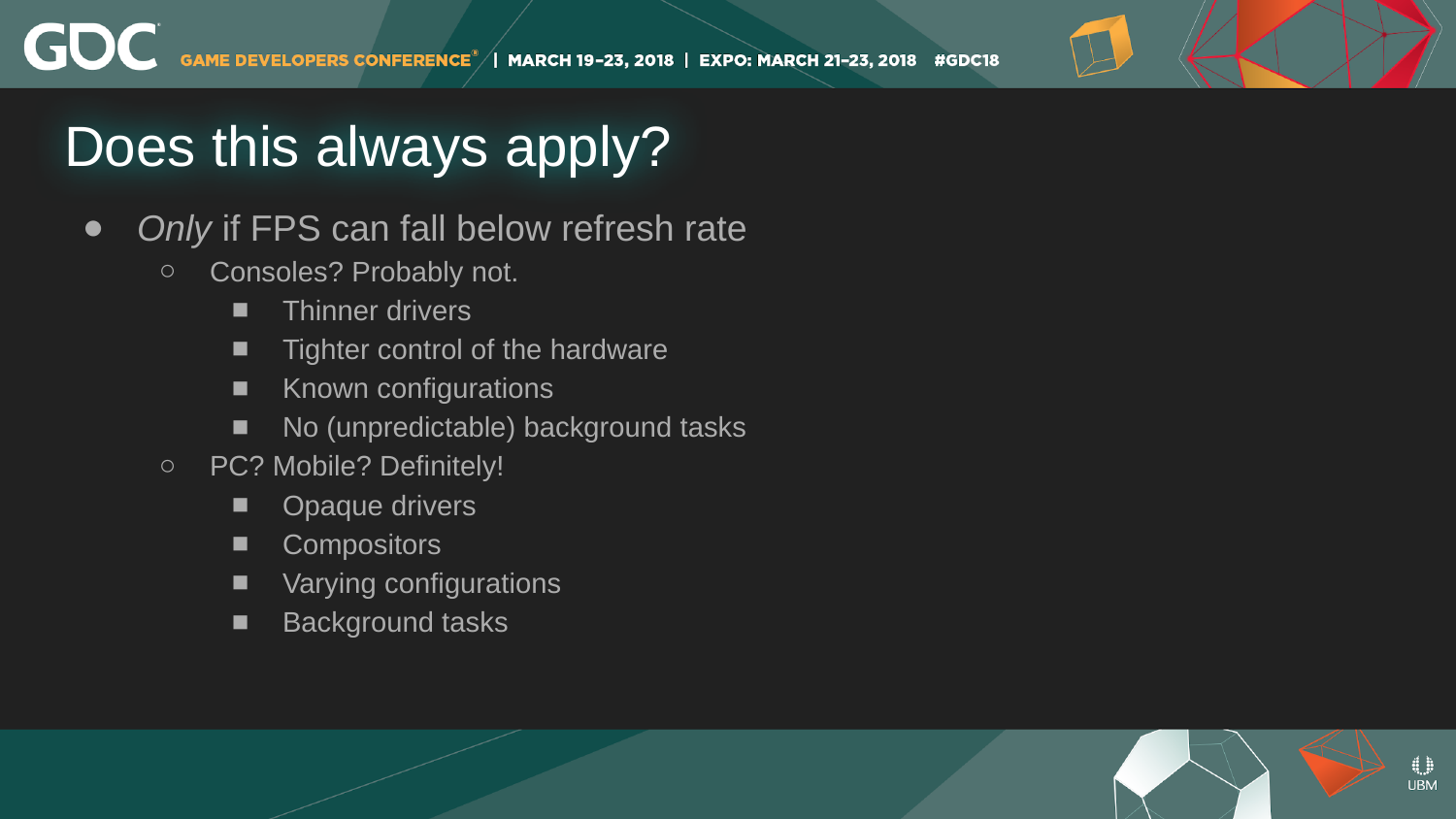

# Does this always apply?
Only if FPS can fall below refresh rate
Consoles? Probably not.
Thinner drivers
Tighter control of the hardware
Known configurations
No (unpredictable) background tasks
PC? Mobile? Definitely!
Opaque drivers
Compositors
Varying configurations
Background tasks